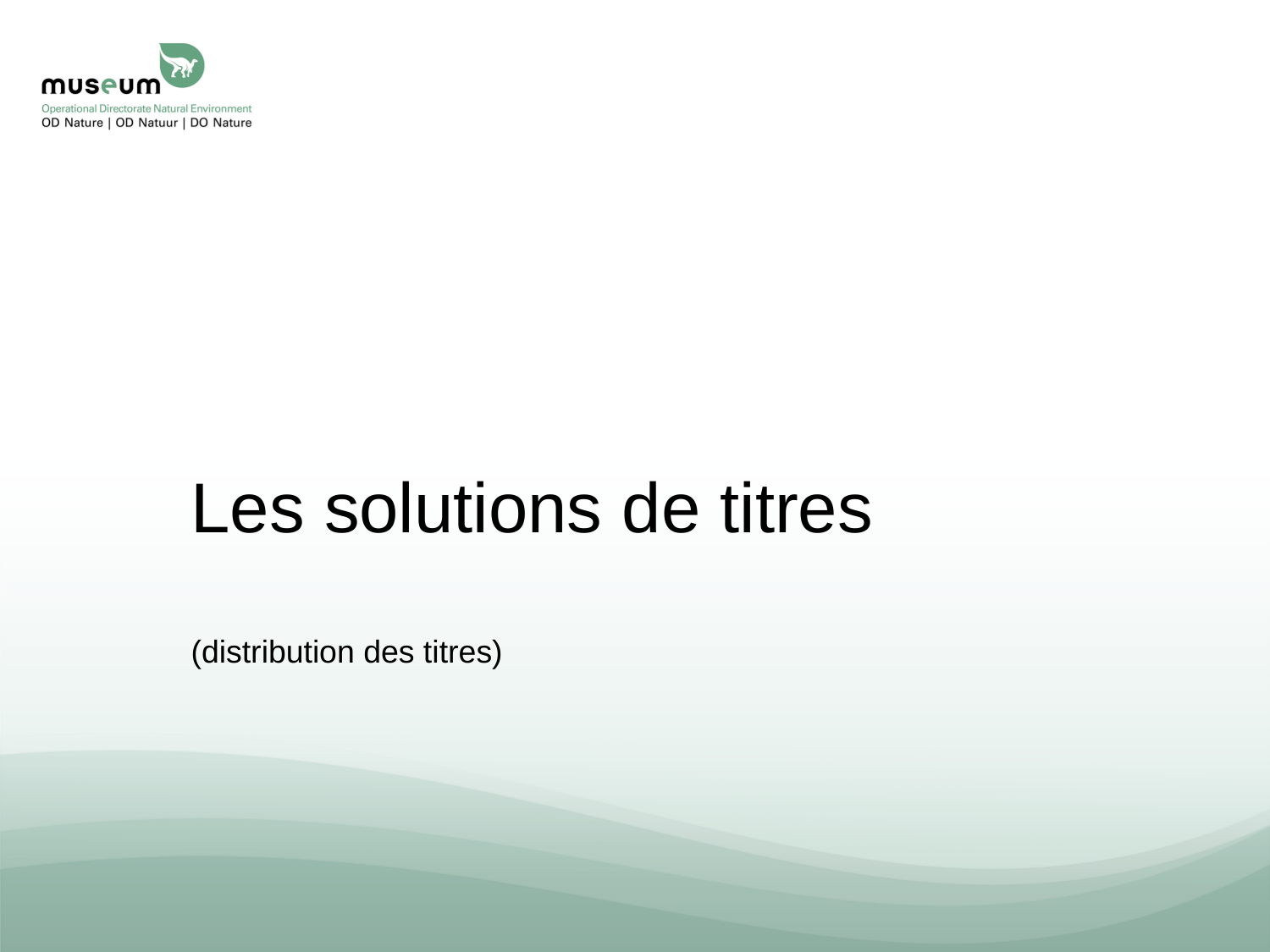

Les solutions de titres

(distribution des titres)